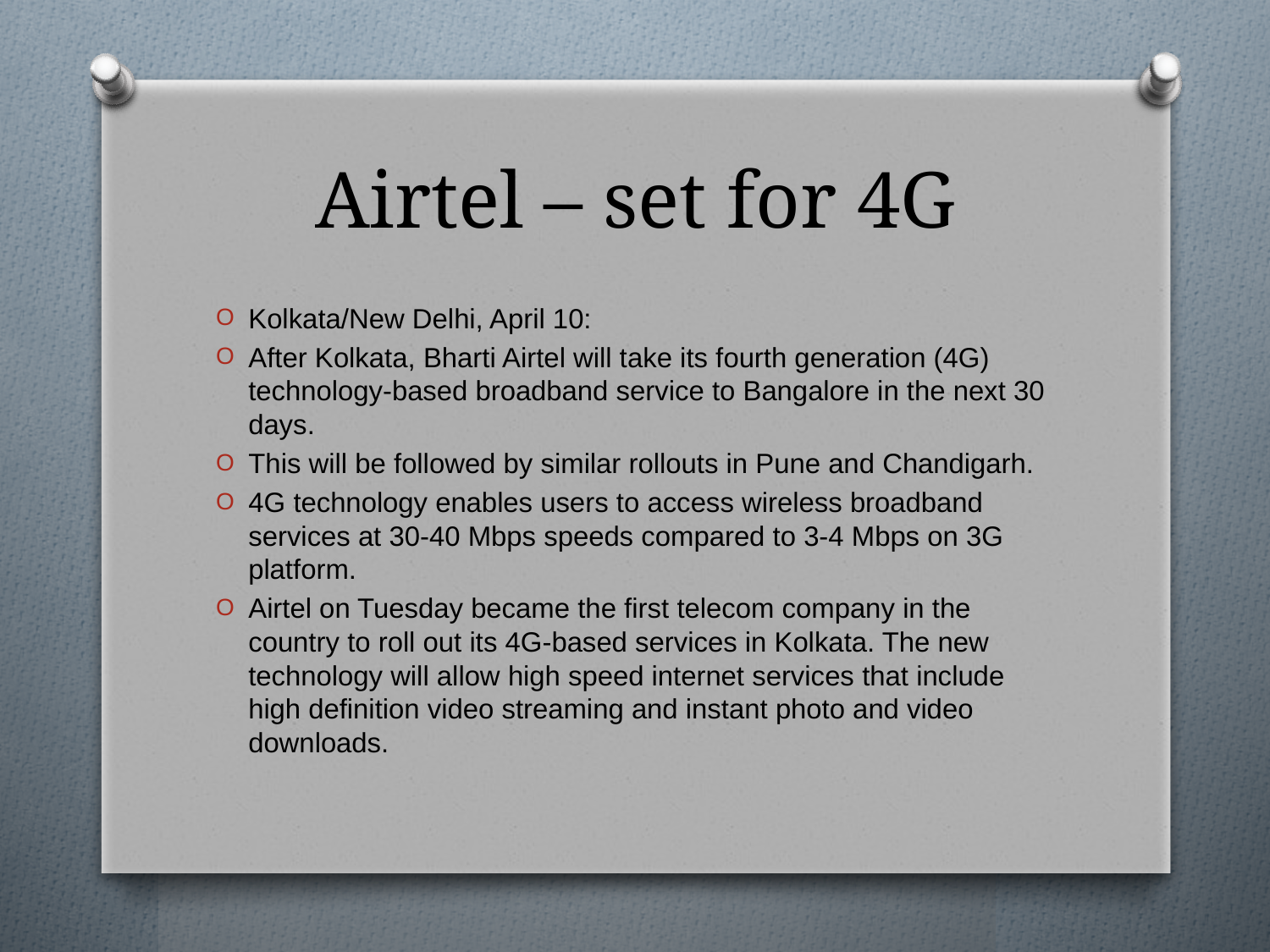

# Airtel – set for 4G
Kolkata/New Delhi, April 10:
After Kolkata, Bharti Airtel will take its fourth generation (4G) technology-based broadband service to Bangalore in the next 30 days.
This will be followed by similar rollouts in Pune and Chandigarh.
4G technology enables users to access wireless broadband services at 30-40 Mbps speeds compared to 3-4 Mbps on 3G platform.
Airtel on Tuesday became the first telecom company in the country to roll out its 4G-based services in Kolkata. The new technology will allow high speed internet services that include high definition video streaming and instant photo and video downloads.